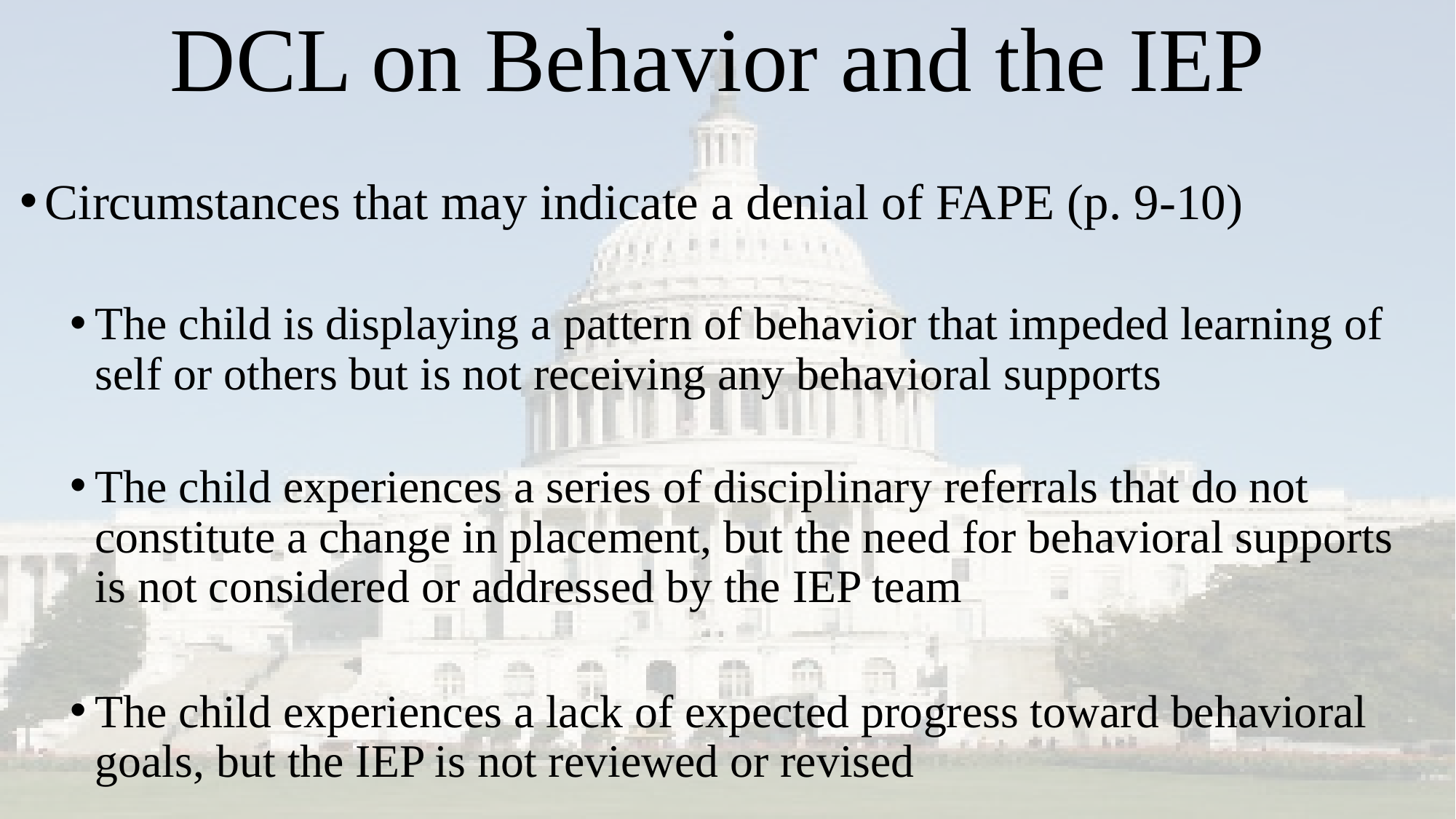

# DCL on Behavior and the IEP
Circumstances that may indicate a denial of FAPE (p. 9-10)

The child is displaying a pattern of behavior that impeded learning of self or others but is not receiving any behavioral supports

The child experiences a series of disciplinary referrals that do not constitute a change in placement, but the need for behavioral supports is not considered or addressed by the IEP team

The child experiences a lack of expected progress toward behavioral goals, but the IEP is not reviewed or revised